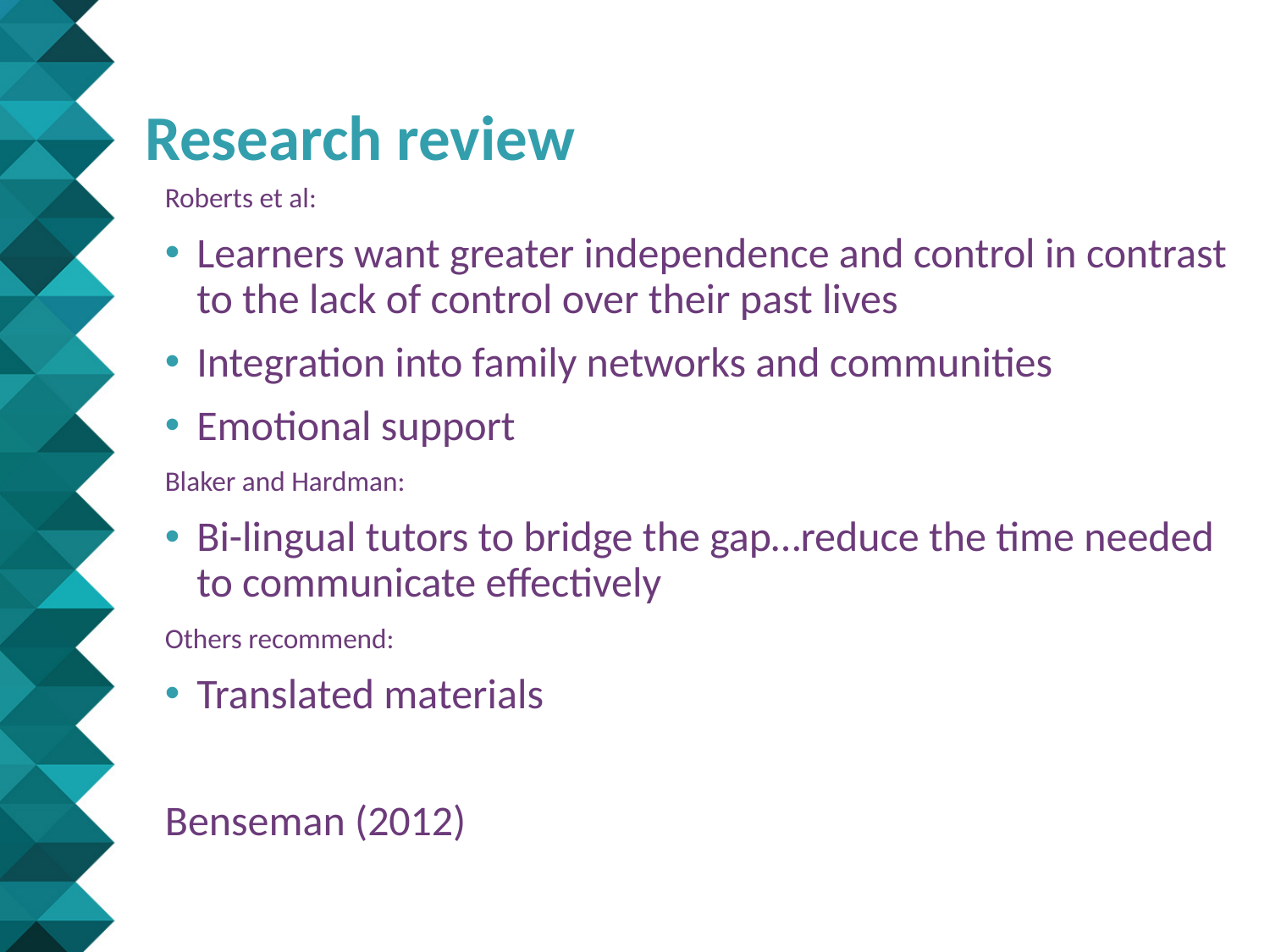

# Research review
Roberts et al:
Learners want greater independence and control in contrast to the lack of control over their past lives
Integration into family networks and communities
Emotional support
Blaker and Hardman:
Bi-lingual tutors to bridge the gap…reduce the time needed to communicate effectively
Others recommend:
Translated materials

Benseman (2012)